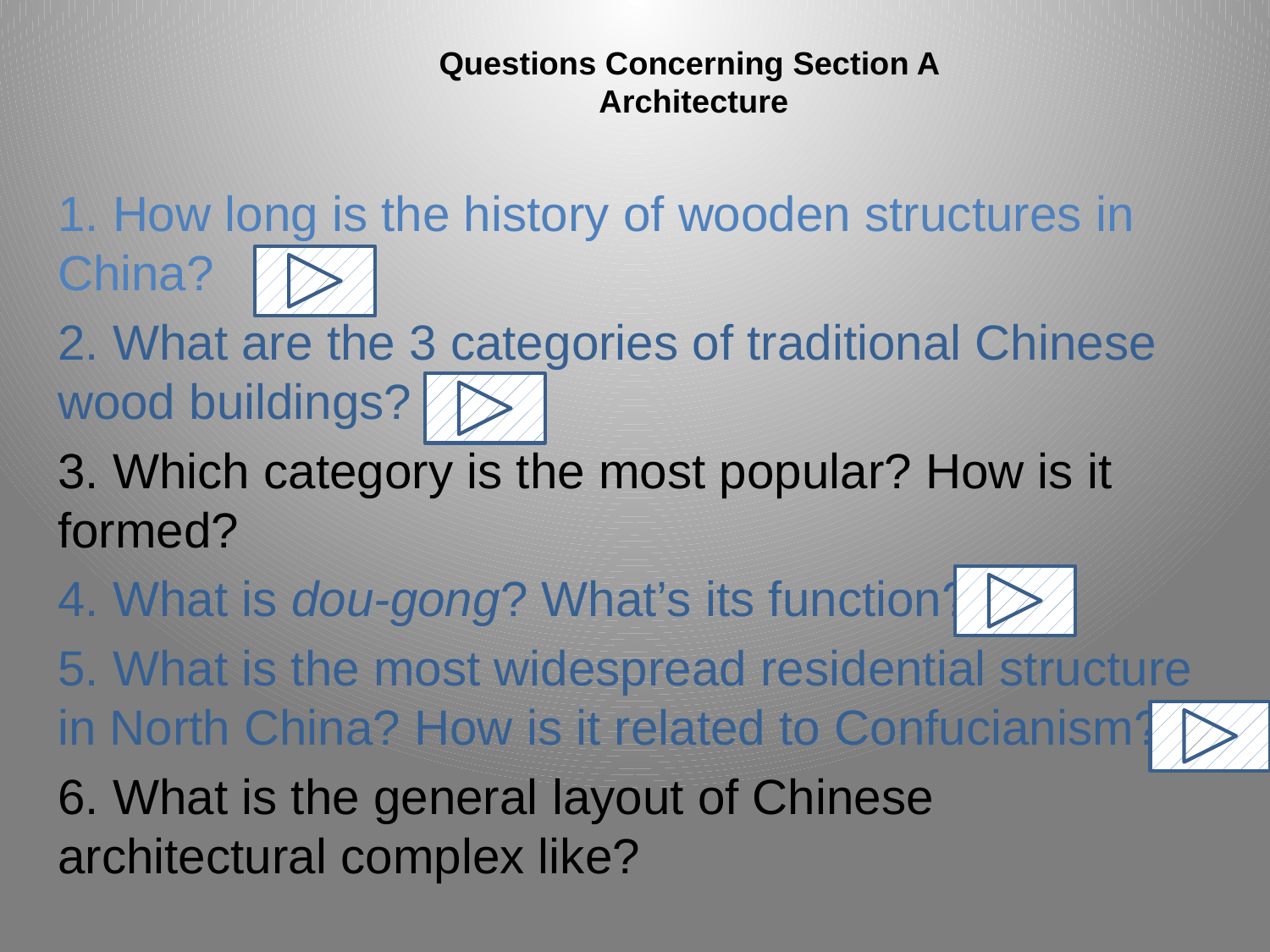

# Questions Concerning Section A Architecture
1. How long is the history of wooden structures in China?
2. What are the 3 categories of traditional Chinese wood buildings?
3. Which category is the most popular? How is it formed?
4. What is dou-gong? What’s its function?
5. What is the most widespread residential structure in North China? How is it related to Confucianism?
6. What is the general layout of Chinese architectural complex like?